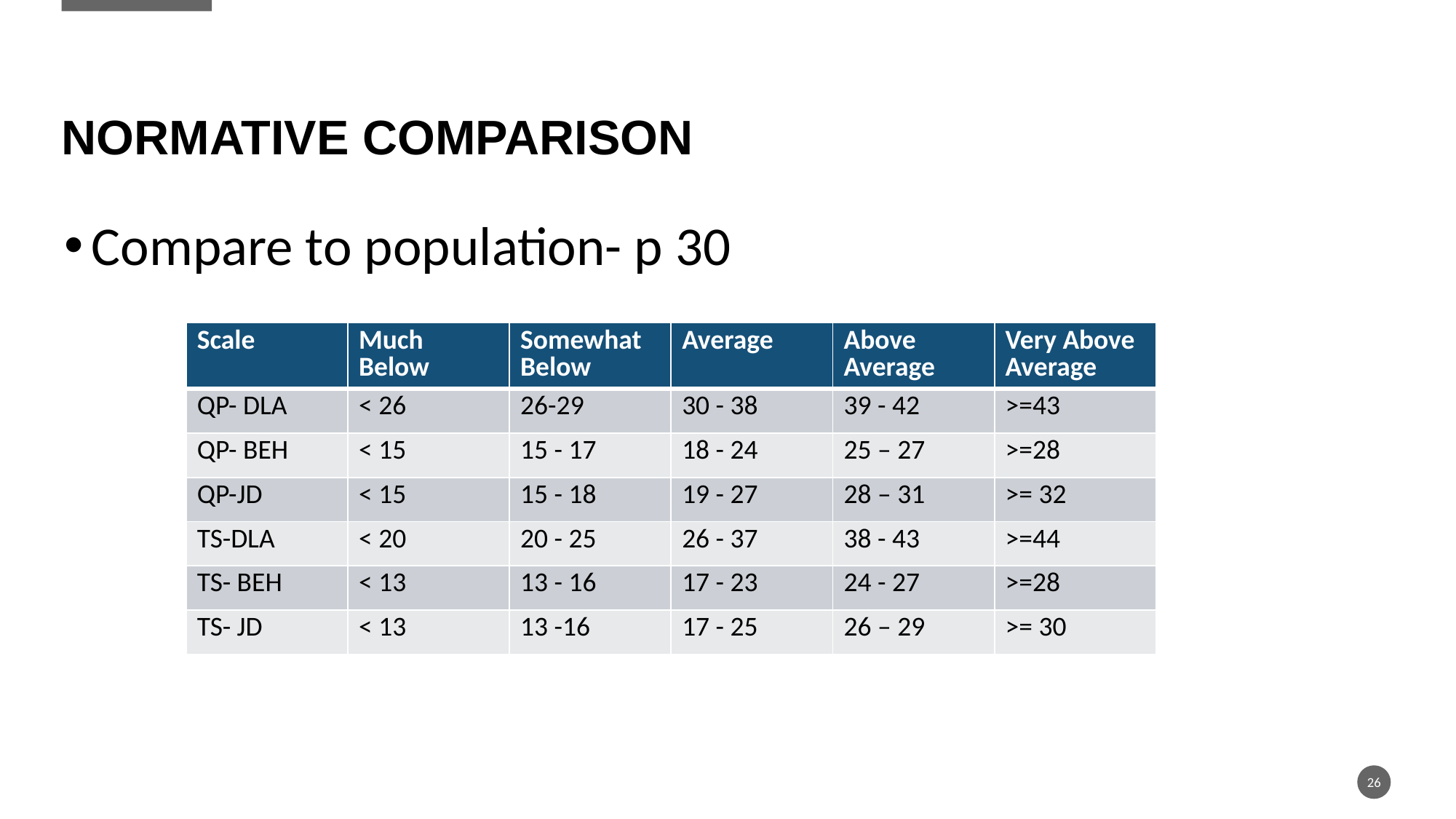

# Normative comparison
Compare to population- p 30

| Scale | Much Below | Somewhat Below | Average | Above Average | Very Above Average |
| --- | --- | --- | --- | --- | --- |
| QP- DLA | < 26 | 26-29 | 30 - 38 | 39 - 42 | >=43 |
| QP- BEH | < 15 | 15 - 17 | 18 - 24 | 25 – 27 | >=28 |
| QP-JD | < 15 | 15 - 18 | 19 - 27 | 28 – 31 | >= 32 |
| TS-DLA | < 20 | 20 - 25 | 26 - 37 | 38 - 43 | >=44 |
| TS- BEH | < 13 | 13 - 16 | 17 - 23 | 24 - 27 | >=28 |
| TS- JD | < 13 | 13 -16 | 17 - 25 | 26 – 29 | >= 30 |
26